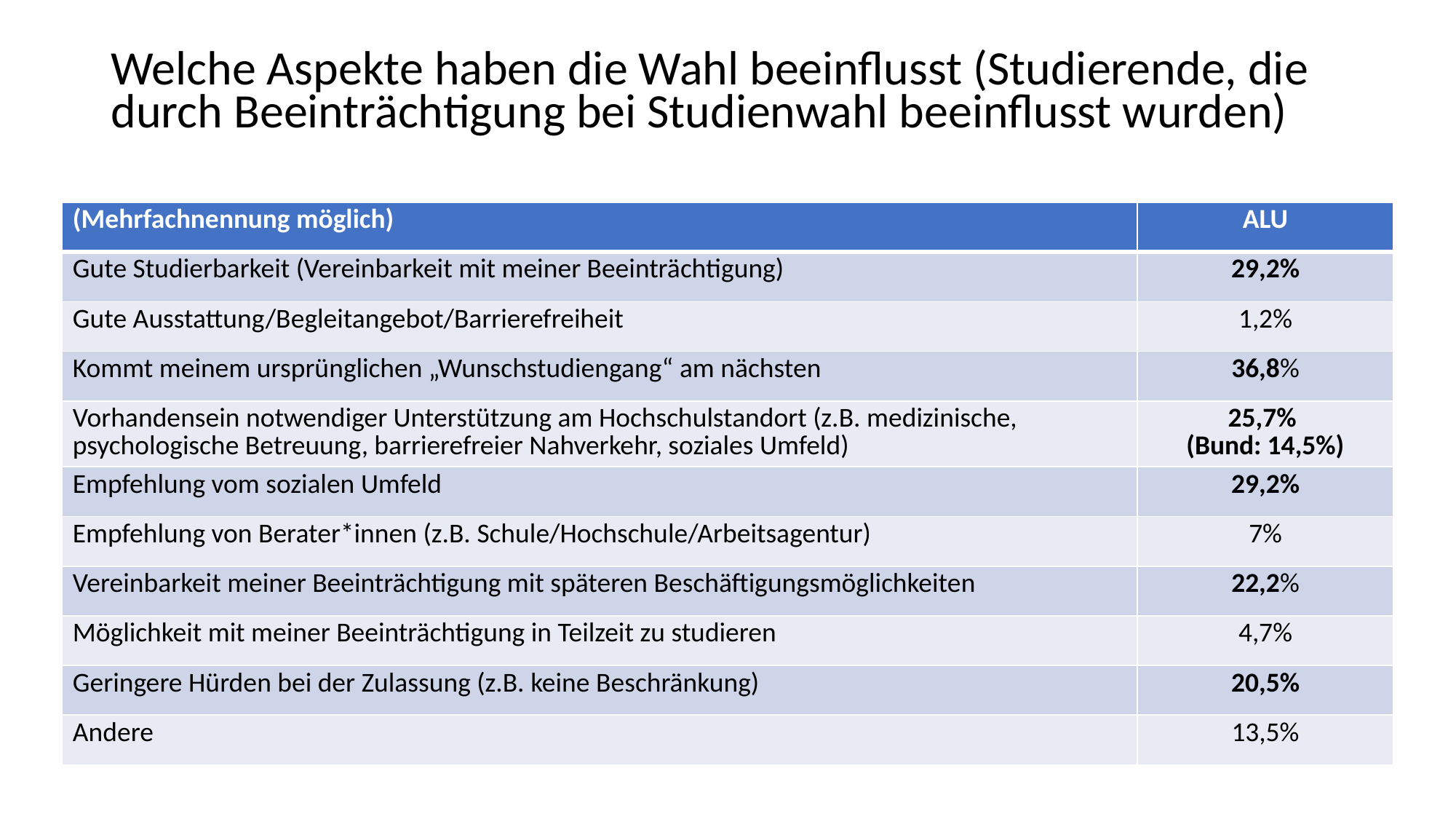

# Welche Aspekte haben die Wahl beeinflusst (Studierende, die durch Beeinträchtigung bei Studienwahl beeinflusst wurden)
| (Mehrfachnennung möglich) | ALU |
| --- | --- |
| Gute Studierbarkeit (Vereinbarkeit mit meiner Beeinträchtigung) | 29,2% |
| Gute Ausstattung/Begleitangebot/Barrierefreiheit | 1,2% |
| Kommt meinem ursprünglichen „Wunschstudiengang“ am nächsten | 36,8% |
| Vorhandensein notwendiger Unterstützung am Hochschulstandort (z.B. medizinische, psychologische Betreuung, barrierefreier Nahverkehr, soziales Umfeld) | 25,7% (Bund: 14,5%) |
| Empfehlung vom sozialen Umfeld | 29,2% |
| Empfehlung von Berater\*innen (z.B. Schule/Hochschule/Arbeitsagentur) | 7% |
| Vereinbarkeit meiner Beeinträchtigung mit späteren Beschäftigungsmöglichkeiten | 22,2% |
| Möglichkeit mit meiner Beeinträchtigung in Teilzeit zu studieren | 4,7% |
| Geringere Hürden bei der Zulassung (z.B. keine Beschränkung) | 20,5% |
| Andere | 13,5% |